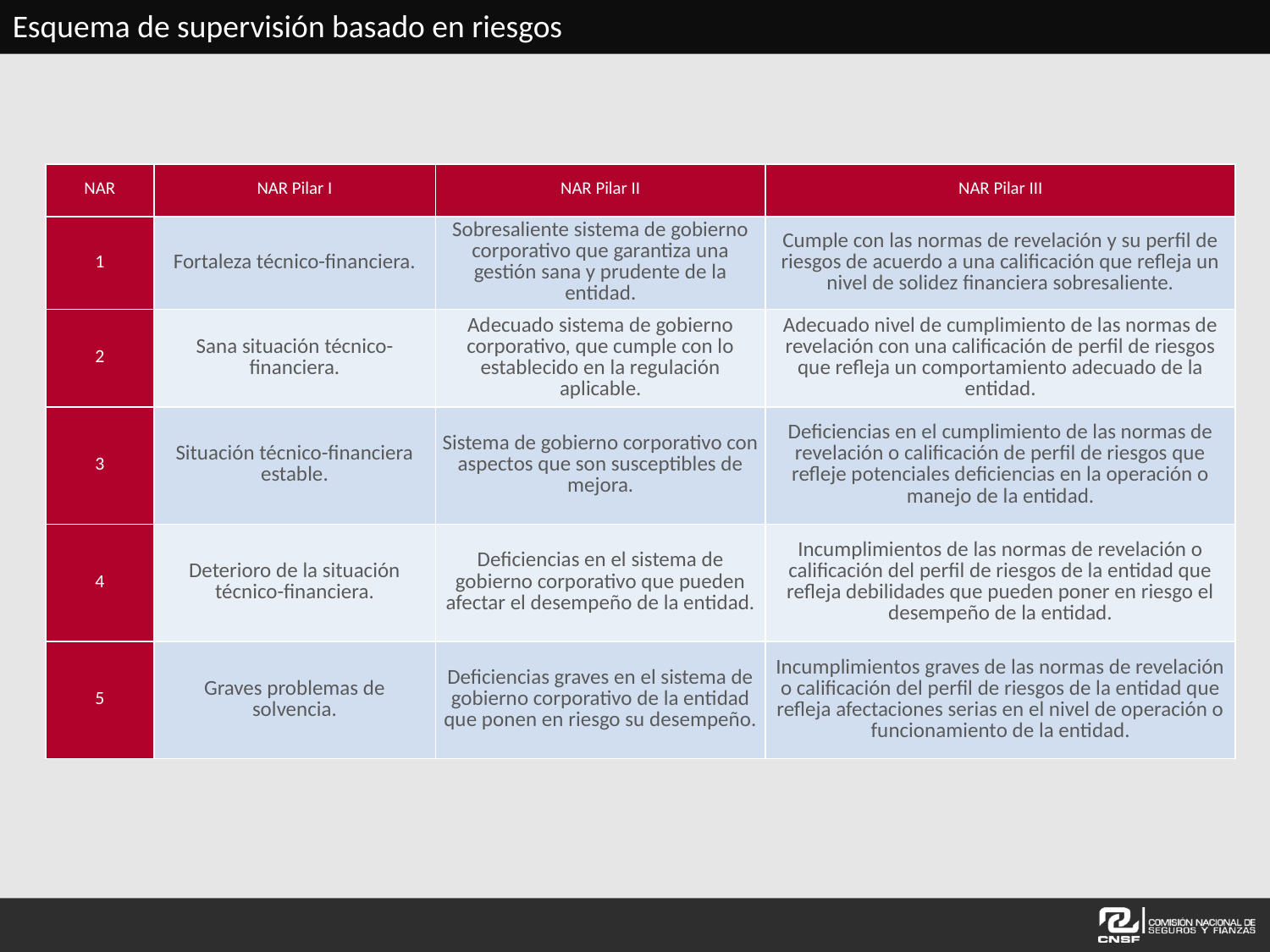

Esquema de supervisión basado en riesgos

| NAR | NAR Pilar I | NAR Pilar II | NAR Pilar III |
| --- | --- | --- | --- |
| 1 | Fortaleza técnico-financiera. | Sobresaliente sistema de gobierno corporativo que garantiza una gestión sana y prudente de la entidad. | Cumple con las normas de revelación y su perfil de riesgos de acuerdo a una calificación que refleja un nivel de solidez financiera sobresaliente. |
| 2 | Sana situación técnico-financiera. | Adecuado sistema de gobierno corporativo, que cumple con lo establecido en la regulación aplicable. | Adecuado nivel de cumplimiento de las normas de revelación con una calificación de perfil de riesgos que refleja un comportamiento adecuado de la entidad. |
| 3 | Situación técnico-financiera estable. | Sistema de gobierno corporativo con aspectos que son susceptibles de mejora. | Deficiencias en el cumplimiento de las normas de revelación o calificación de perfil de riesgos que refleje potenciales deficiencias en la operación o manejo de la entidad. |
| 4 | Deterioro de la situación técnico-financiera. | Deficiencias en el sistema de gobierno corporativo que pueden afectar el desempeño de la entidad. | Incumplimientos de las normas de revelación o calificación del perfil de riesgos de la entidad que refleja debilidades que pueden poner en riesgo el desempeño de la entidad. |
| 5 | Graves problemas de solvencia. | Deficiencias graves en el sistema de gobierno corporativo de la entidad que ponen en riesgo su desempeño. | Incumplimientos graves de las normas de revelación o calificación del perfil de riesgos de la entidad que refleja afectaciones serias en el nivel de operación o funcionamiento de la entidad. |